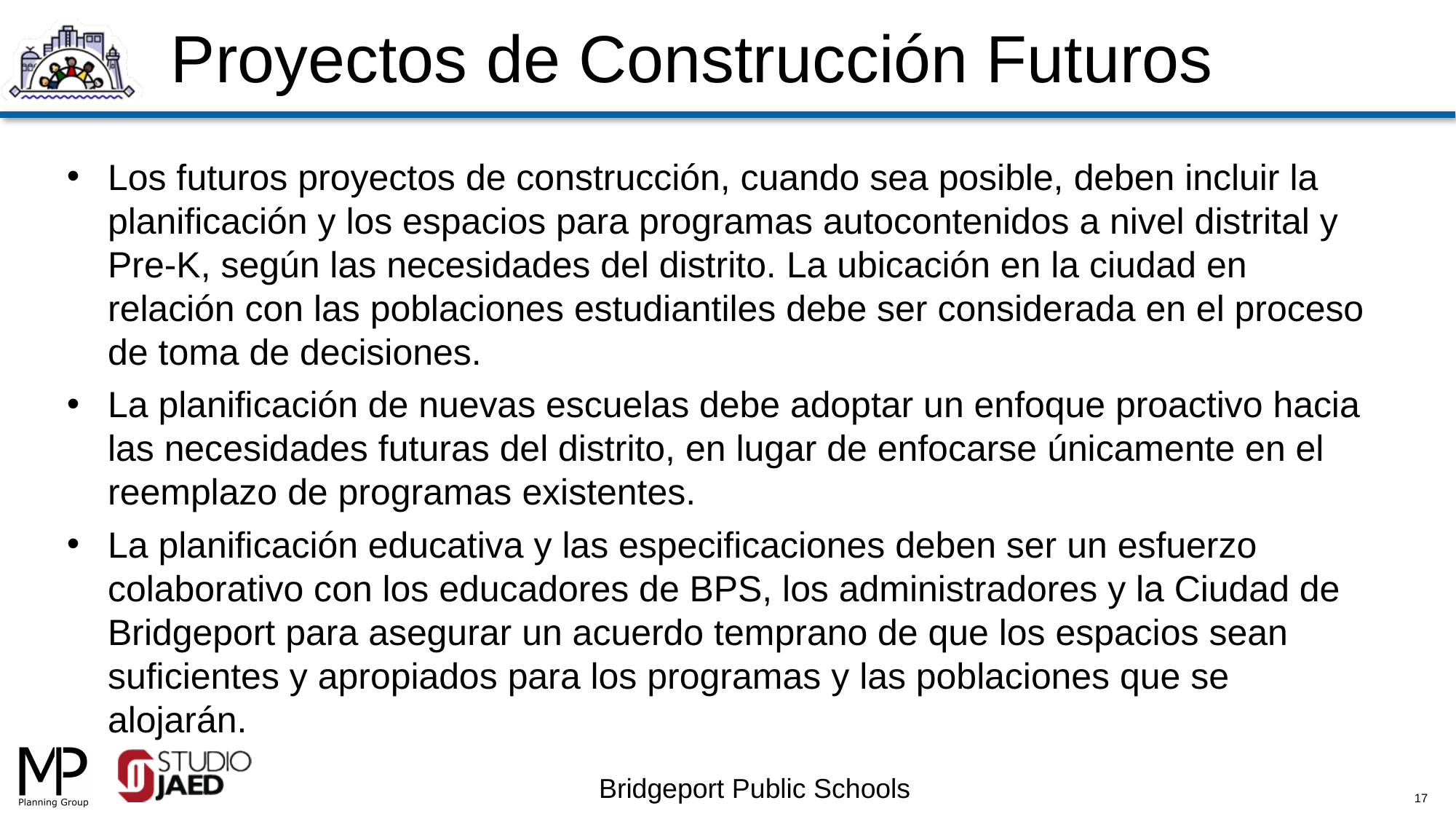

Proyectos de Construcción Futuros
Los futuros proyectos de construcción, cuando sea posible, deben incluir la planificación y los espacios para programas autocontenidos a nivel distrital y Pre-K, según las necesidades del distrito. La ubicación en la ciudad en relación con las poblaciones estudiantiles debe ser considerada en el proceso de toma de decisiones.
La planificación de nuevas escuelas debe adoptar un enfoque proactivo hacia las necesidades futuras del distrito, en lugar de enfocarse únicamente en el reemplazo de programas existentes.
La planificación educativa y las especificaciones deben ser un esfuerzo colaborativo con los educadores de BPS, los administradores y la Ciudad de Bridgeport para asegurar un acuerdo temprano de que los espacios sean suficientes y apropiados para los programas y las poblaciones que se alojarán.
17